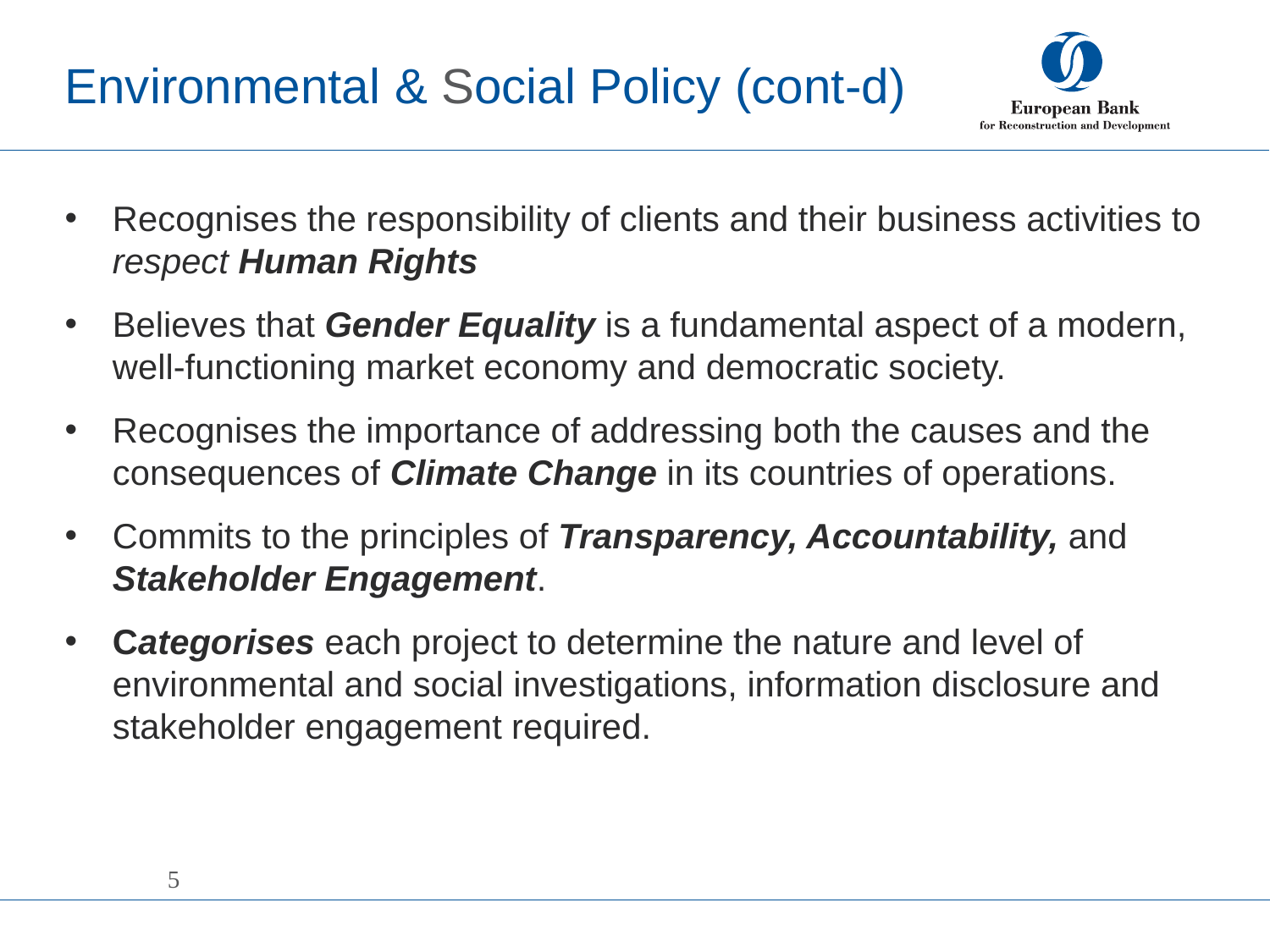

# Environmental & Social Policy (cont-d)
Recognises the responsibility of clients and their business activities to respect Human Rights
Believes that Gender Equality is a fundamental aspect of a modern, well-functioning market economy and democratic society.
Recognises the importance of addressing both the causes and the consequences of Climate Change in its countries of operations.
Commits to the principles of Transparency, Accountability, and Stakeholder Engagement.
Categorises each project to determine the nature and level of environmental and social investigations, information disclosure and stakeholder engagement required.
5